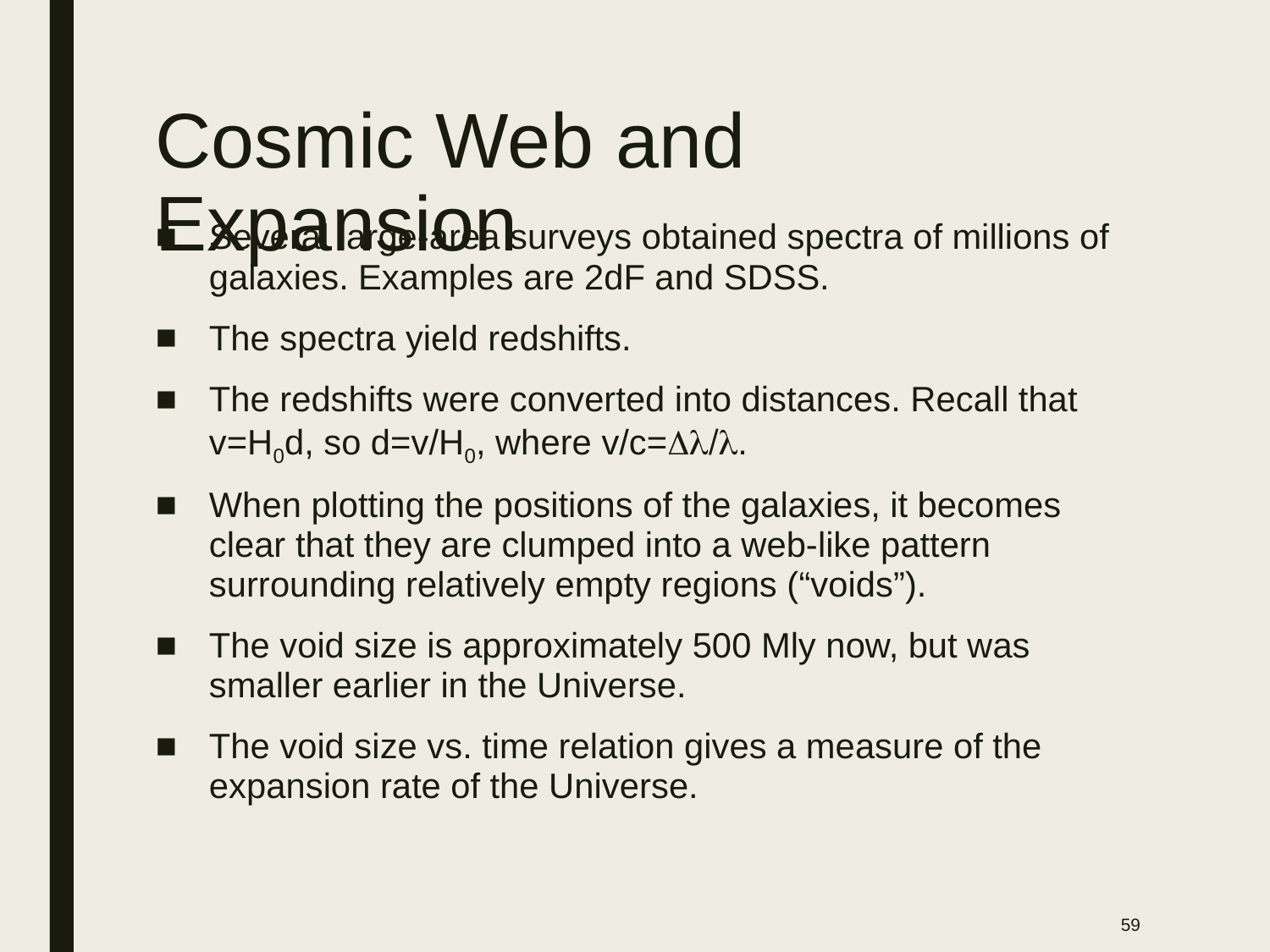

# Cosmic Web and Expansion
Several large-area surveys obtained spectra of millions of galaxies. Examples are 2dF and SDSS.
The spectra yield redshifts.
The redshifts were converted into distances. Recall that v=H0d, so d=v/H0, where v/c=Δλ/λ.
When plotting the positions of the galaxies, it becomes clear that they are clumped into a web-like pattern surrounding relatively empty regions (“voids”).
The void size is approximately 500 Mly now, but was smaller earlier in the Universe.
The void size vs. time relation gives a measure of the expansion rate of the Universe.
59